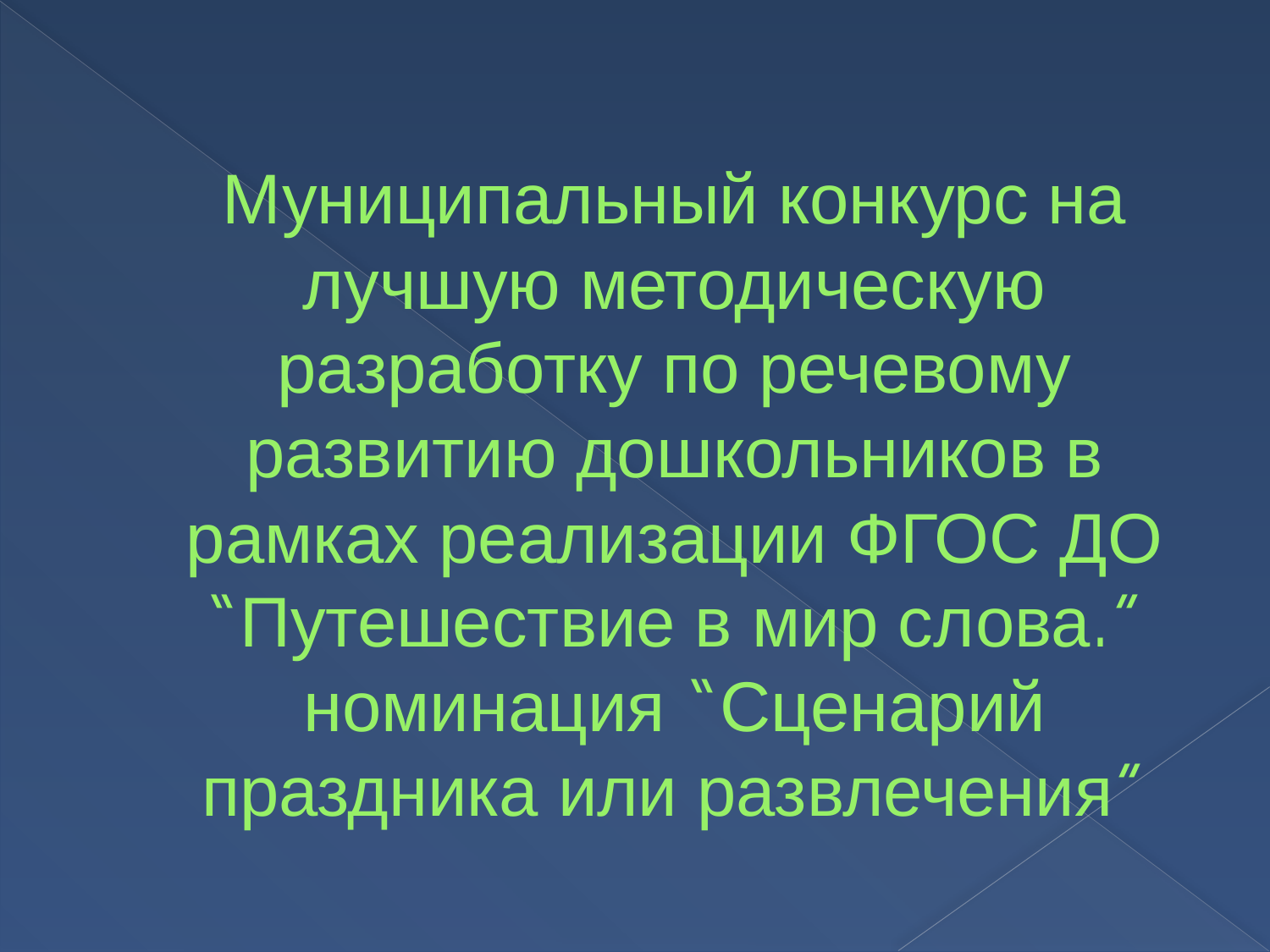

# Муниципальный конкурс на лучшую методическую разработку по речевому развитию дошкольников в рамках реализации ФГОС ДО “Путешествие в мир слова.” номинация “Сценарий праздника или развлечения”